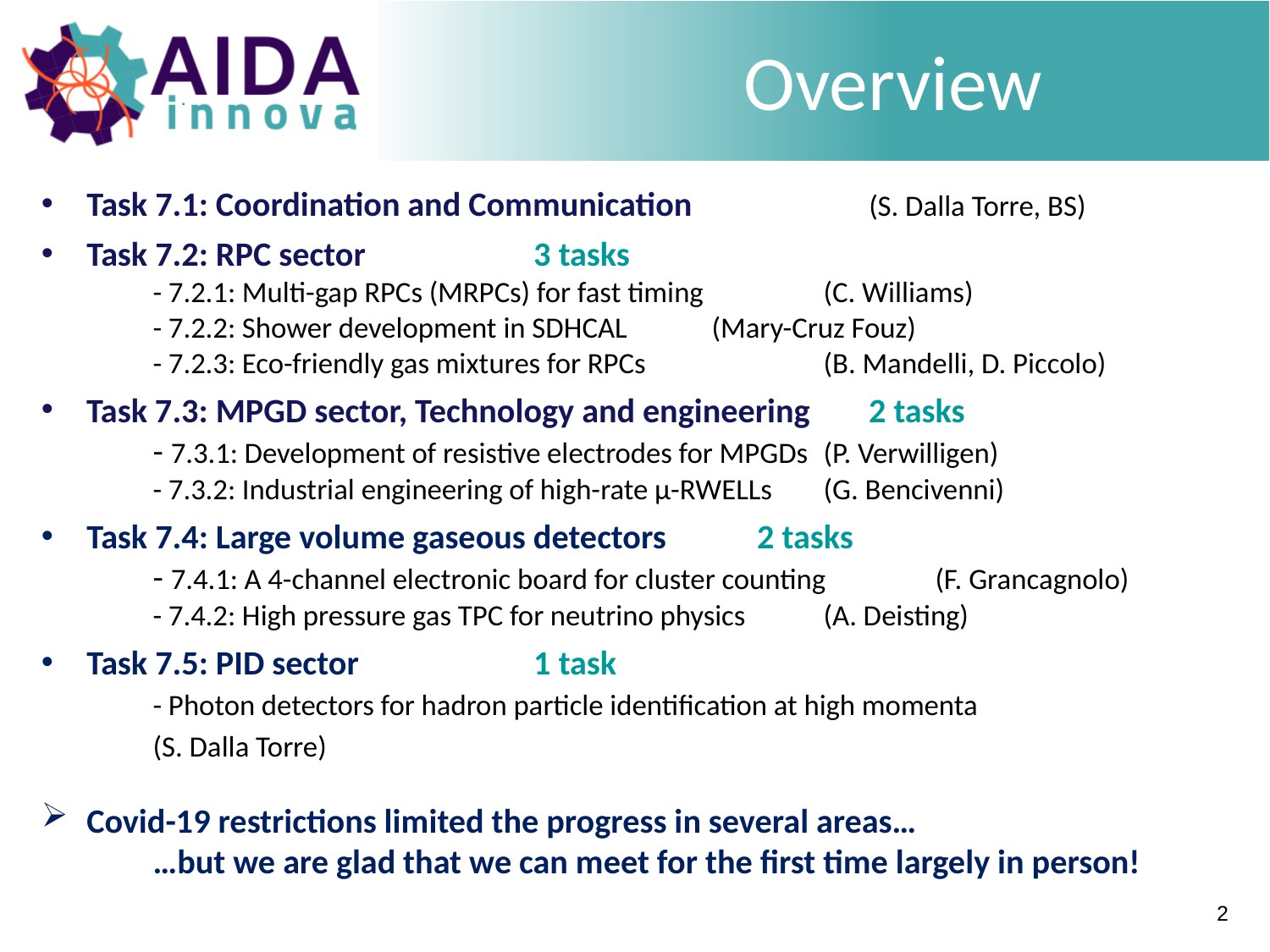

Overview
# Task 7.1: Coordination and Communication 	 	(S. Dalla Torre, BS)
Task 7.2: RPC sector 						3 tasks
	- 7.2.1: Multi-gap RPCs (MRPCs) for fast timing   		(C. Williams)
	- 7.2.2: Shower development in SDHCAL 		(Mary-Cruz Fouz)
	- 7.2.3: Eco-friendly gas mixtures for RPCs 	      	(B. Mandelli, D. Piccolo)
Task 7.3: MPGD sector, Technology and engineering 		2 tasks
	- 7.3.1: Development of resistive electrodes for MPGDs 	(P. Verwilligen)
	- 7.3.2: Industrial engineering of high-rate μ-RWELLs  	(G. Bencivenni)
Task 7.4: Large volume gaseous detectors 			2 tasks
	- 7.4.1: A 4-channel electronic board for cluster counting 	(F. Grancagnolo)
	- 7.4.2: High pressure gas TPC for neutrino physics	(A. Deisting)
Task 7.5: PID sector 						1 task
	- Photon detectors for hadron particle identification at high momenta
							(S. Dalla Torre)

Covid-19 restrictions limited the progress in several areas…
	…but we are glad that we can meet for the first time largely in person!

2
2